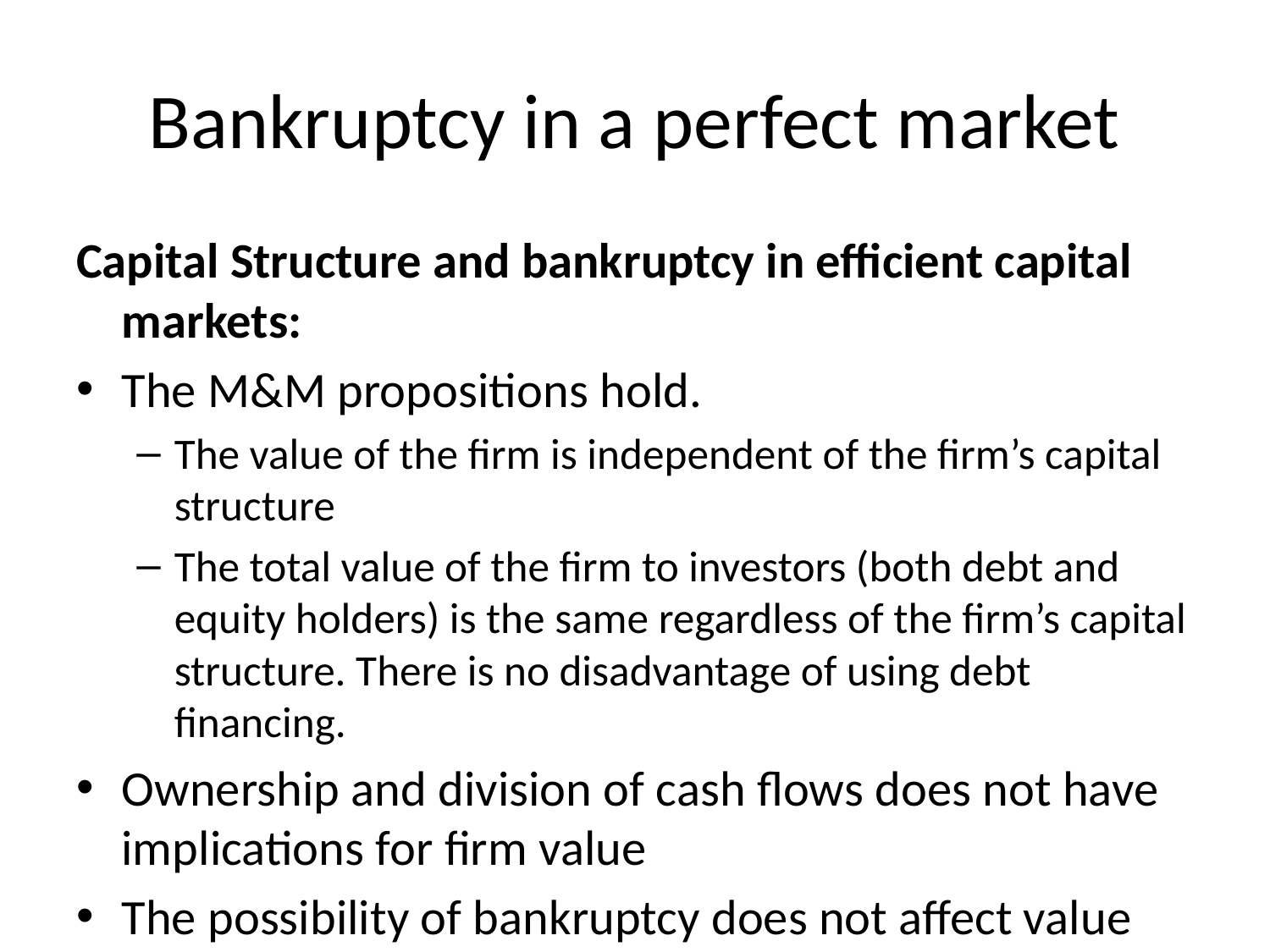

# Bankruptcy in a perfect market
Capital Structure and bankruptcy in efficient capital markets:
The M&M propositions hold.
The value of the firm is independent of the firm’s capital structure
The total value of the firm to investors (both debt and equity holders) is the same regardless of the firm’s capital structure. There is no disadvantage of using debt financing.
Ownership and division of cash flows does not have implications for firm value
The possibility of bankruptcy does not affect value